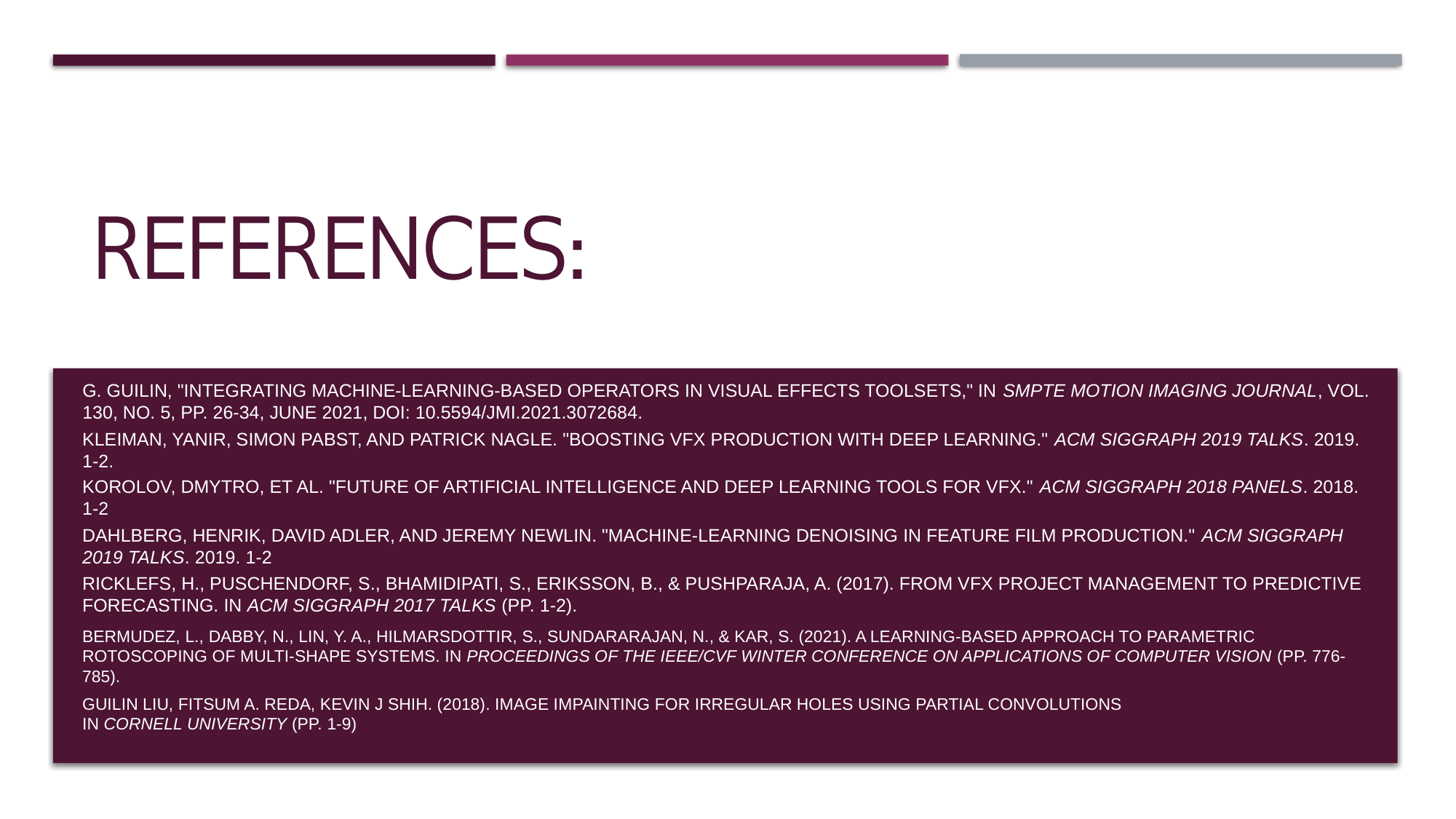

REFERENCES:
# G. GUILIN, "Integrating Machine-Learning-Based Operators in Visual Effects Toolsets," in SMPTE Motion Imaging Journal, vol. 130, no. 5, pp. 26-34, June 2021, doi: 10.5594/JMI.2021.3072684.
Kleiman, Yanir, Simon Pabst, and Patrick Nagle. "Boosting VFX production with deep learning." ACM SIGGRAPH 2019 Talks. 2019. 1-2.
Korolov, Dmytro, et al. "Future of artificial intelligence and deep learning tools for VFX." ACM SIGGRAPH 2018 Panels. 2018. 1-2.
Dahlberg, Henrik, David Adler, and Jeremy Newlin. "Machine-learning denoising in feature film production." ACM SIGGRAPH 2019 Talks. 2019. 1-2.
Ricklefs, H., Puschendorf, S., Bhamidipati, S., Eriksson, B., & Pushparaja, A. (2017). From VFX project management to predictive forecasting. In ACM SIGGRAPH 2017 Talks (pp. 1-2).
Bermudez, L., Dabby, N., Lin, Y. A., Hilmarsdottir, S., Sundararajan, N., & Kar, S. (2021). A Learning-Based Approach to Parametric Rotoscoping of Multi-Shape Systems. In Proceedings of the IEEE/CVF Winter Conference on Applications of Computer Vision (pp. 776-785).
GUILIN LIU, FITSUM A. REDA, KEVIN J SHIH. (2018). IMAGE IMPAINTING FOR IRREGULAR HOLES USING PARTIAL CONVOLUTIONS
In CORNELL UNIVERSITY (pp. 1-9)